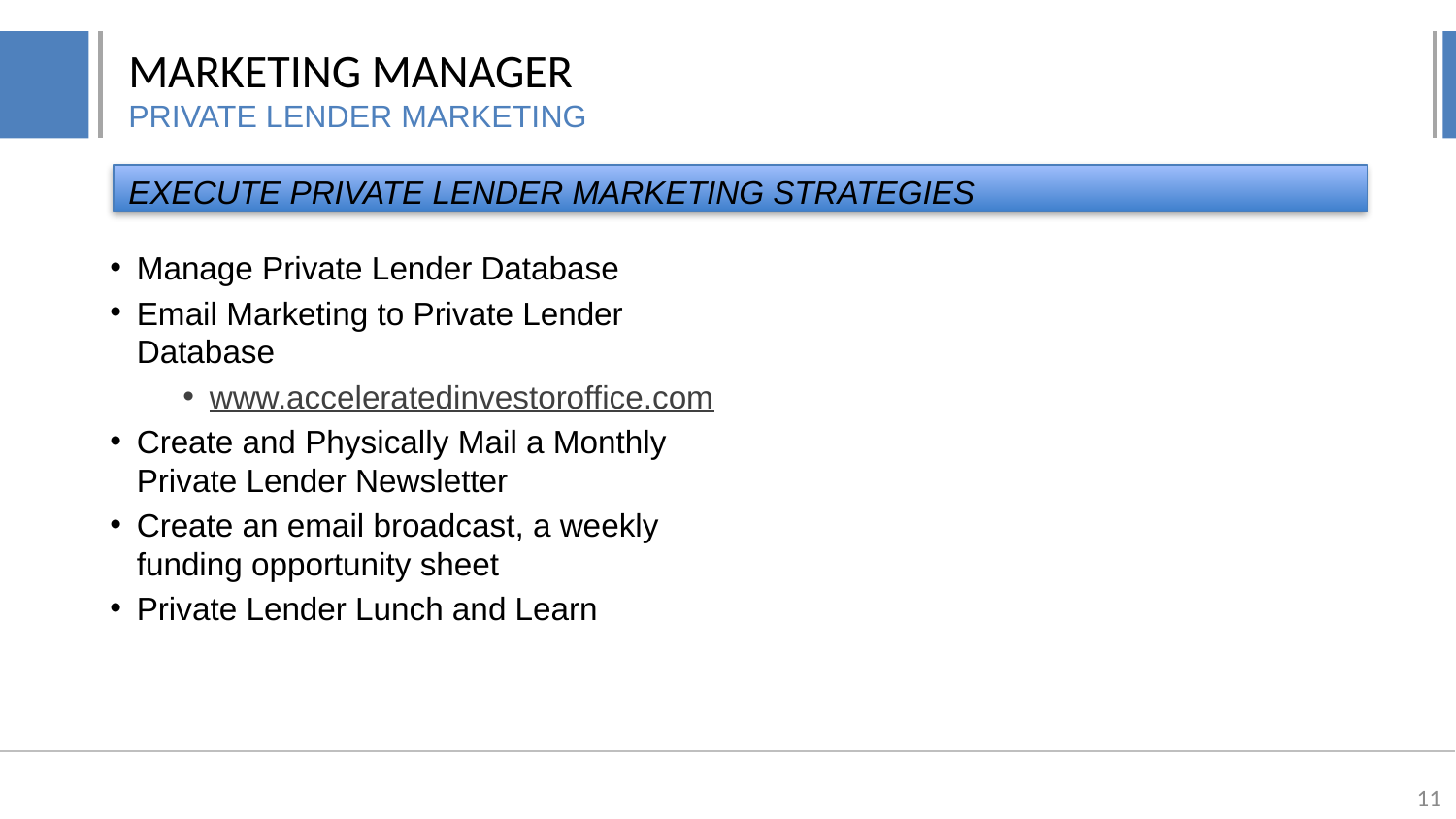

# MARKETING MANAGER PRIVATE LENDER MARKETING
EXECUTE PRIVATE LENDER MARKETING STRATEGIES

Manage Private Lender Database
Email Marketing to Private Lender Database
www.acceleratedinvestoroffice.com
Create and Physically Mail a Monthly
Private Lender Newsletter
Create an email broadcast, a weekly funding opportunity sheet
Private Lender Lunch and Learn
11